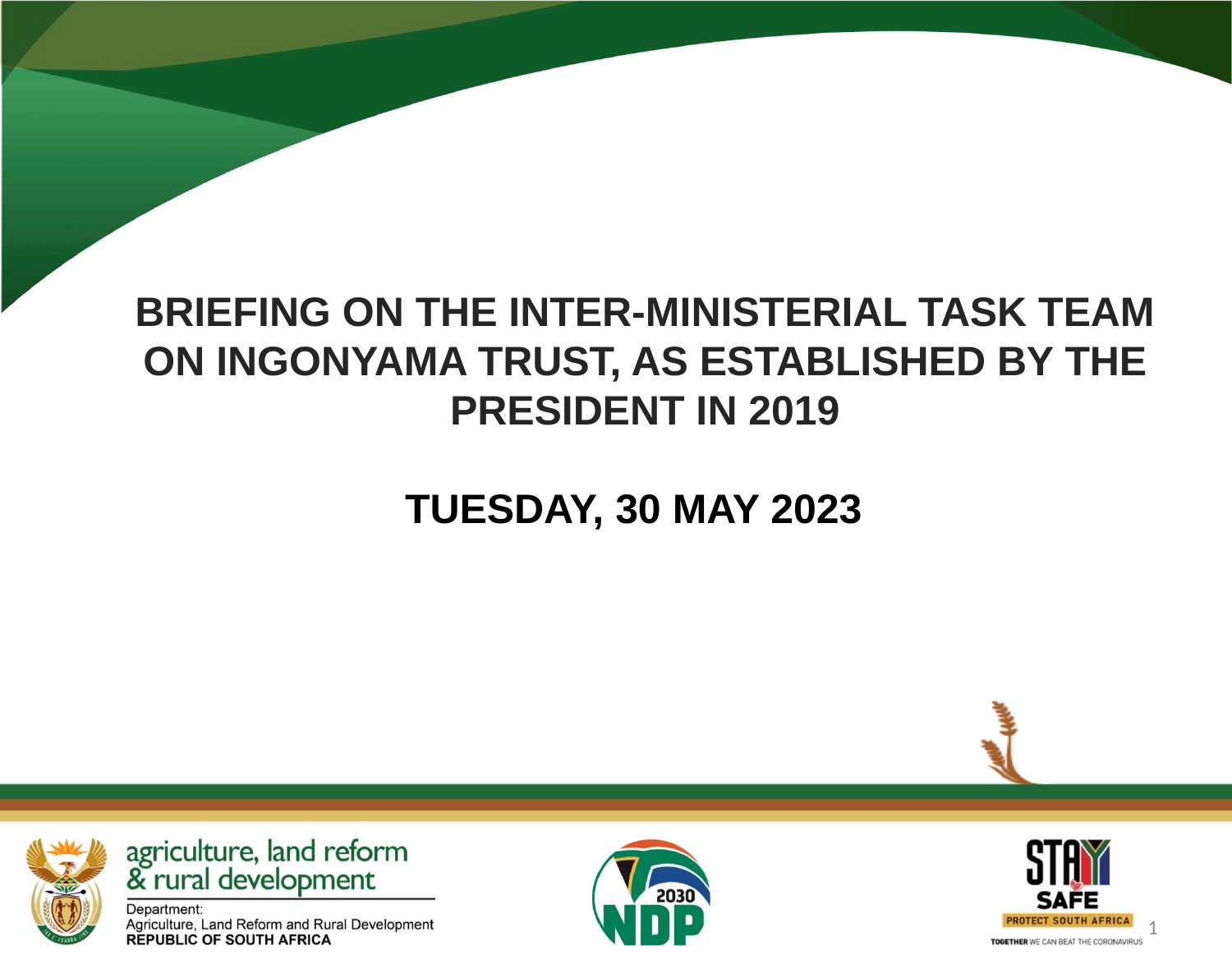

# Briefing on the Inter-Ministerial Task Team on Ingonyama Trust, as established by the President in 2019 TUESDAY, 30 May 2023
1